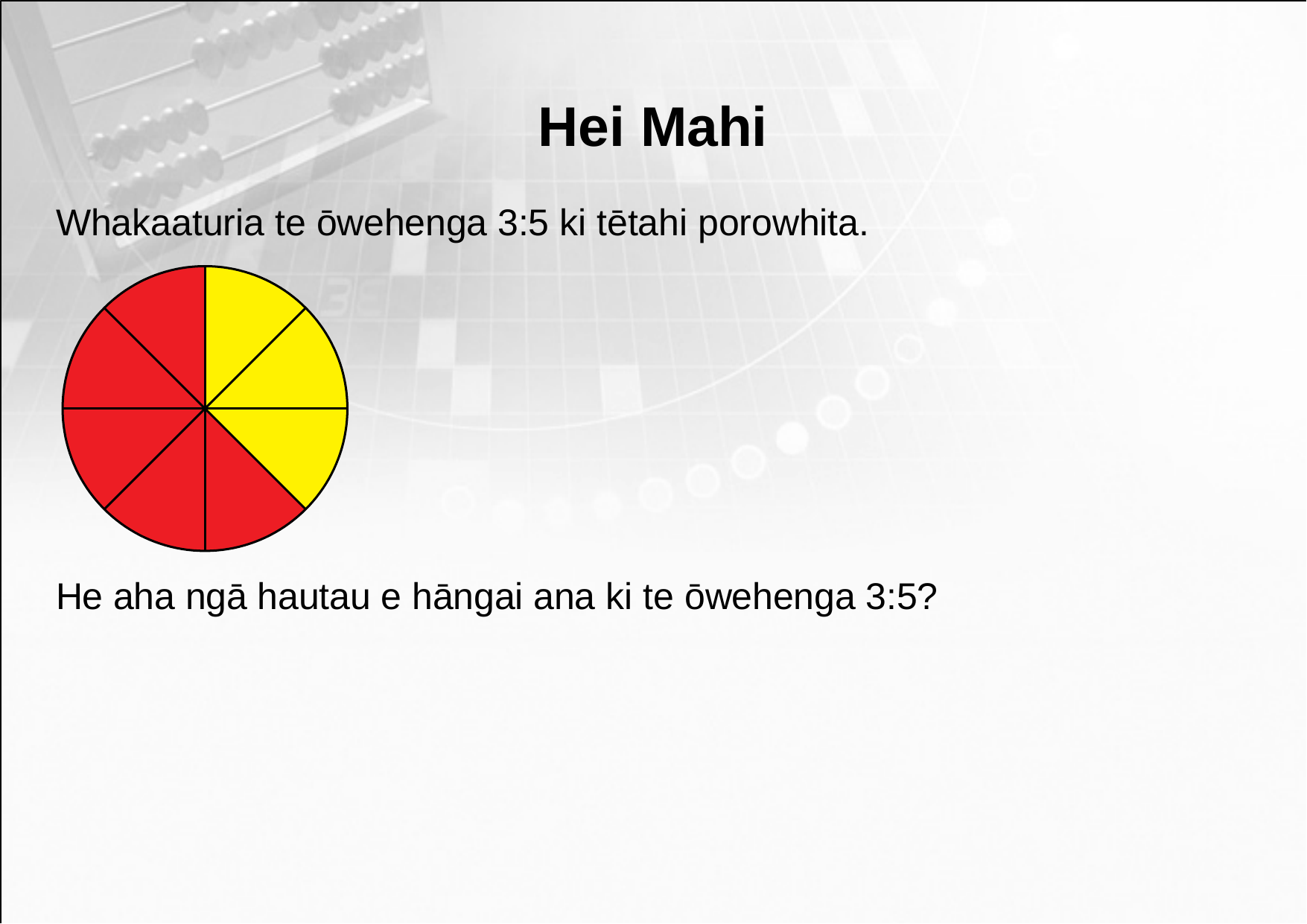

# Hei Mahi
Whakaaturia te ōwehenga 3:5 ki tētahi porowhita.

He aha ngā hautau e hāngai ana ki te ōwehenga 3:5?